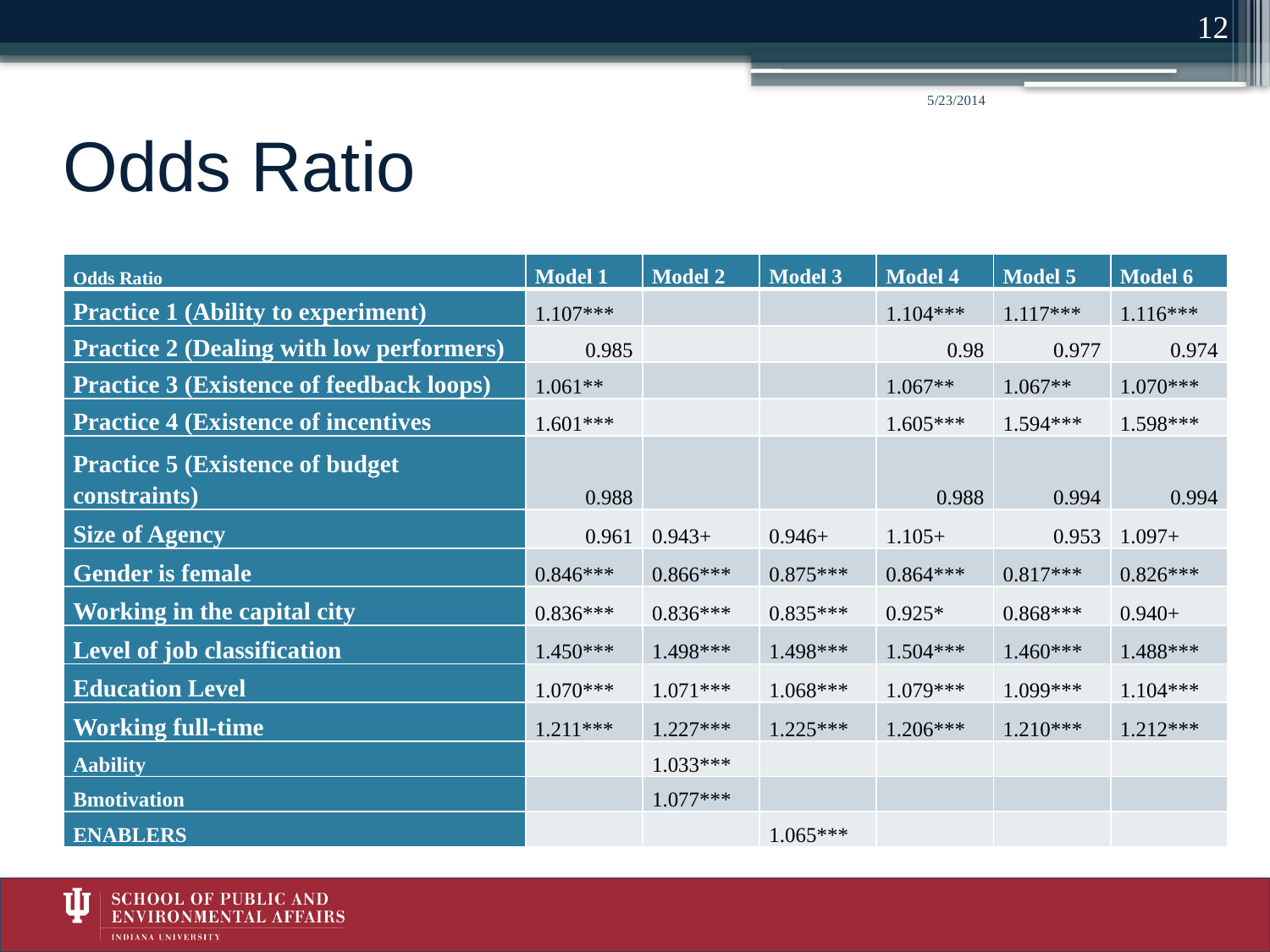

12
5/23/2014
# Odds Ratio
| Odds Ratio | Model 1 | Model 2 | Model 3 | Model 4 | Model 5 | Model 6 |
| --- | --- | --- | --- | --- | --- | --- |
| Practice 1 (Ability to experiment) | 1.107\*\*\* |  |  | 1.104\*\*\* | 1.117\*\*\* | 1.116\*\*\* |
| Practice 2 (Dealing with low performers) | 0.985 |  |  | 0.98 | 0.977 | 0.974 |
| Practice 3 (Existence of feedback loops) | 1.061\*\* |  |  | 1.067\*\* | 1.067\*\* | 1.070\*\*\* |
| Practice 4 (Existence of incentives | 1.601\*\*\* |  |  | 1.605\*\*\* | 1.594\*\*\* | 1.598\*\*\* |
| Practice 5 (Existence of budget constraints) | 0.988 |  |  | 0.988 | 0.994 | 0.994 |
| Size of Agency | 0.961 | 0.943+ | 0.946+ | 1.105+ | 0.953 | 1.097+ |
| Gender is female | 0.846\*\*\* | 0.866\*\*\* | 0.875\*\*\* | 0.864\*\*\* | 0.817\*\*\* | 0.826\*\*\* |
| Working in the capital city | 0.836\*\*\* | 0.836\*\*\* | 0.835\*\*\* | 0.925\* | 0.868\*\*\* | 0.940+ |
| Level of job classification | 1.450\*\*\* | 1.498\*\*\* | 1.498\*\*\* | 1.504\*\*\* | 1.460\*\*\* | 1.488\*\*\* |
| Education Level | 1.070\*\*\* | 1.071\*\*\* | 1.068\*\*\* | 1.079\*\*\* | 1.099\*\*\* | 1.104\*\*\* |
| Working full-time | 1.211\*\*\* | 1.227\*\*\* | 1.225\*\*\* | 1.206\*\*\* | 1.210\*\*\* | 1.212\*\*\* |
| Aability |  | 1.033\*\*\* |  |  |  |  |
| Bmotivation |  | 1.077\*\*\* |  |  |  |  |
| ENABLERS |  |  | 1.065\*\*\* |  |  |  |